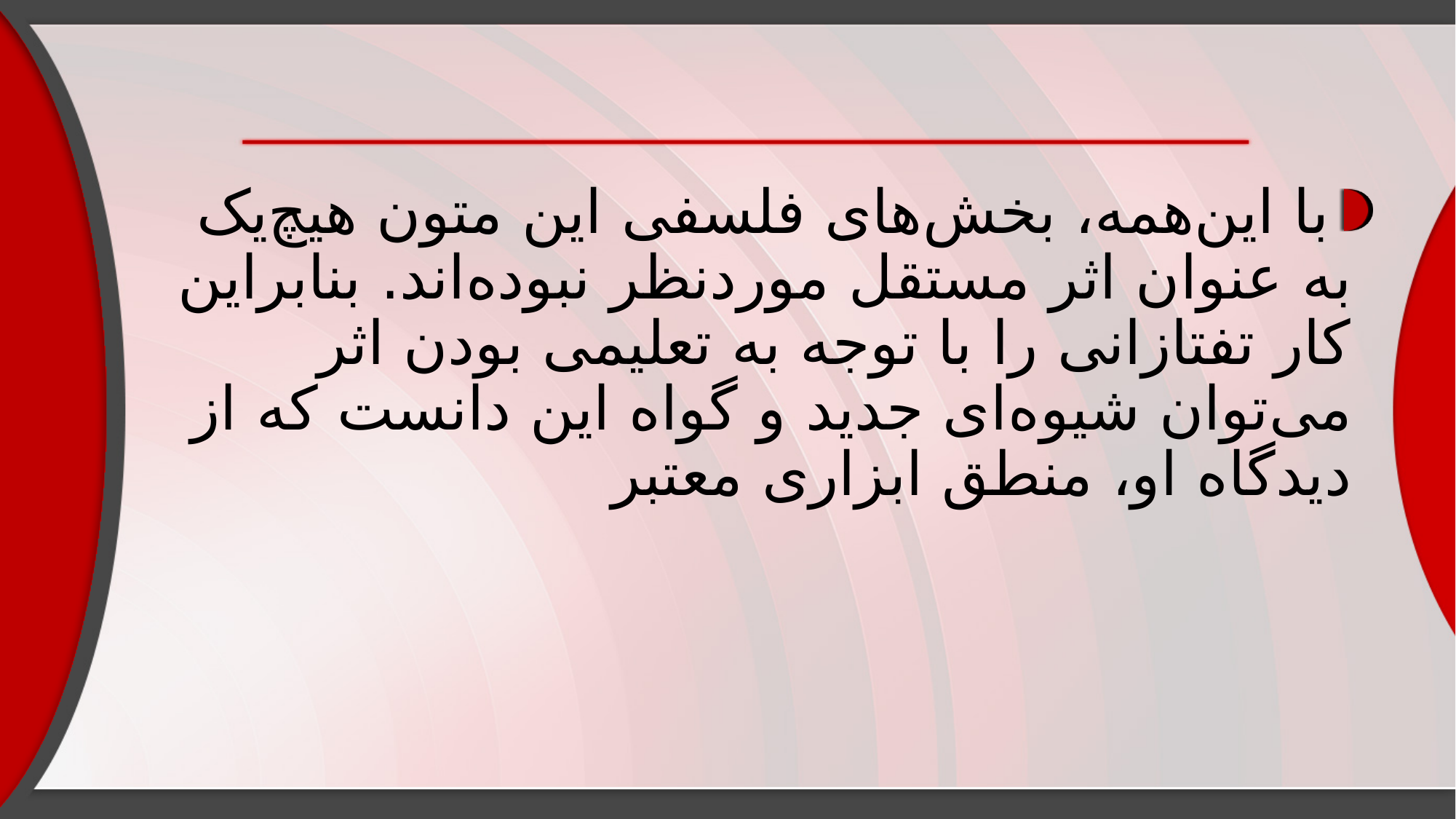

#
با این‌همه، بخش‌های فلسفی این متون هیچ‌یک به عنوان اثر مستقل موردنظر نبوده‌اند. بنابراین کار تفتازانی را با توجه به تعلیمی بودن اثر می‌توان شیوه‌ای جدید و گواه این دانست که از دیدگاه او، منطق ابزاری معتبر